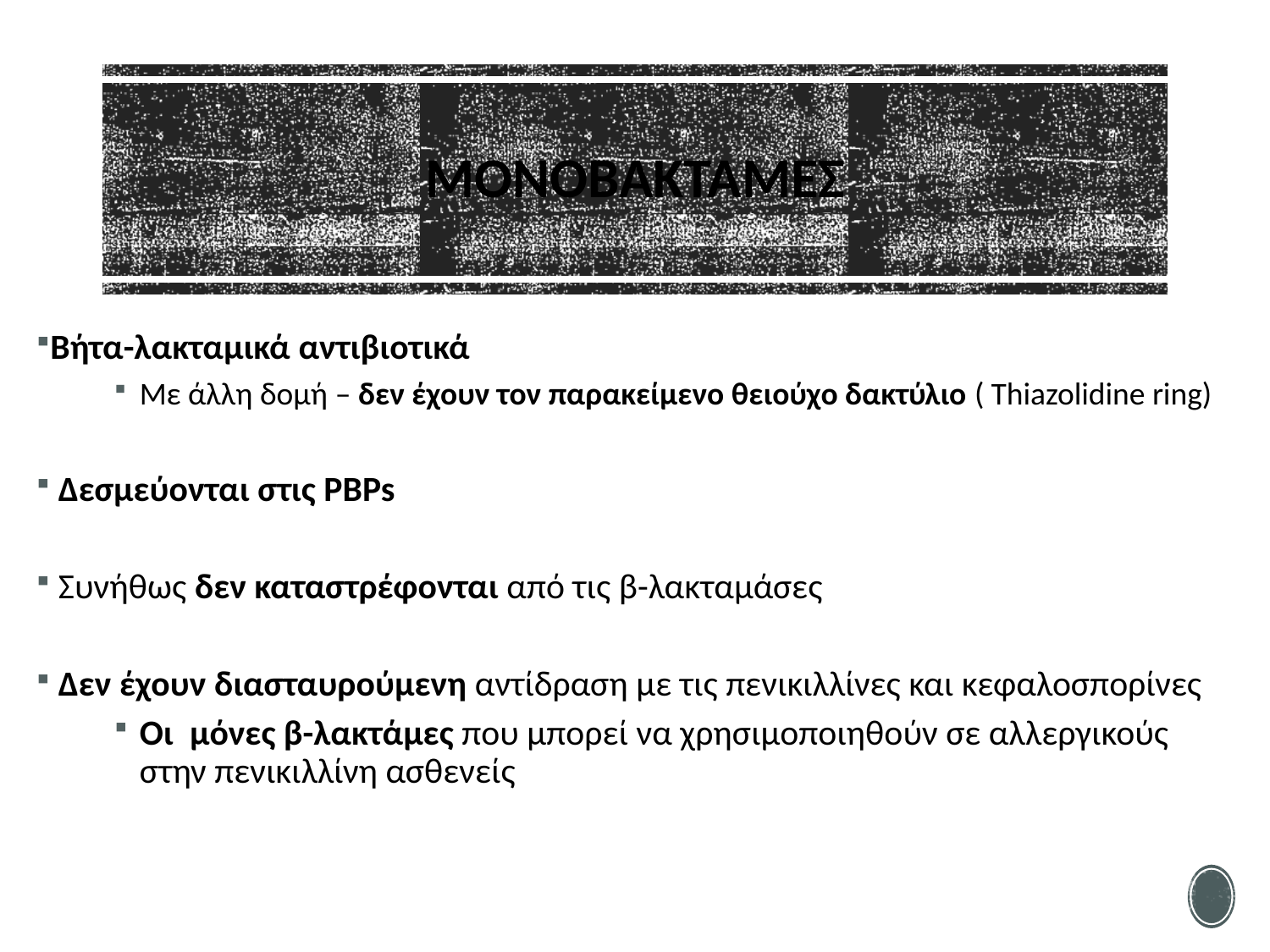

MΟΝΟΒΑΚΤΑΜΕΣ

Bήτα-λακταμικά αντιβιοτικά
Με άλλη δομή – δεν έχουν τον παρακείμενο θειούχο δακτύλιο ( Thiazolidine ring)

 Δεσμεύονται στις PBPs

 Συνήθως δεν καταστρέφονται από τις β-λακταμάσες

 Δεν έχουν διασταυρούμενη αντίδραση με τις πενικιλλίνες και κεφαλοσπορίνες
Οι  μόνες β-λακτάμες που μπορεί να χρησιμοποιηθούν σε αλλεργικούς στην πενικιλλίνη ασθενείς